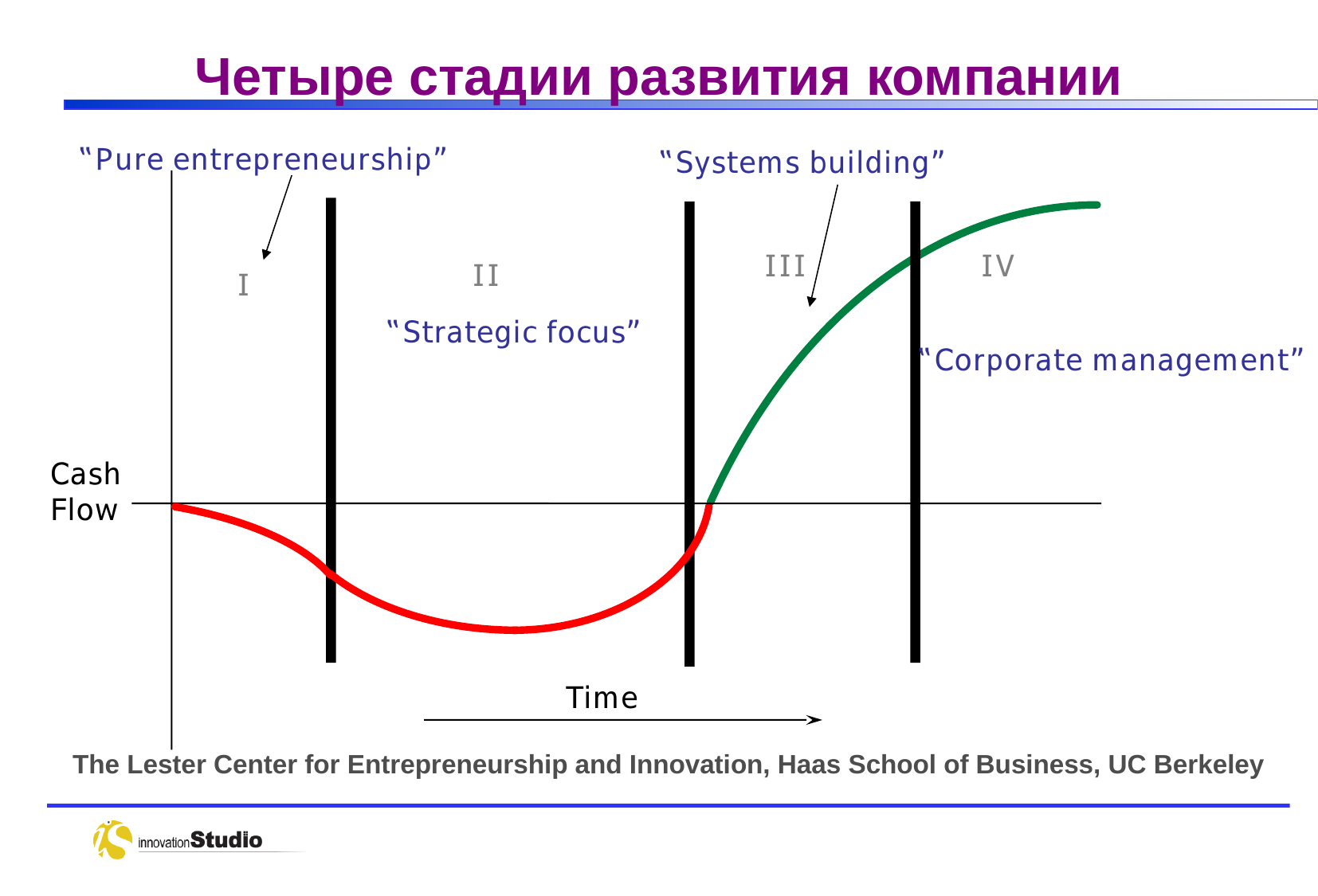

“Pure entrepreneurship”
# Четыре стадии развития компании
“Systems building”

III
IV
II
I
“Strategic focus”
“Corporate management”
Cash
Flow

Time

The Lester Center for Entrepreneurship and Innovation, Haas School of Business, UC Berkeley